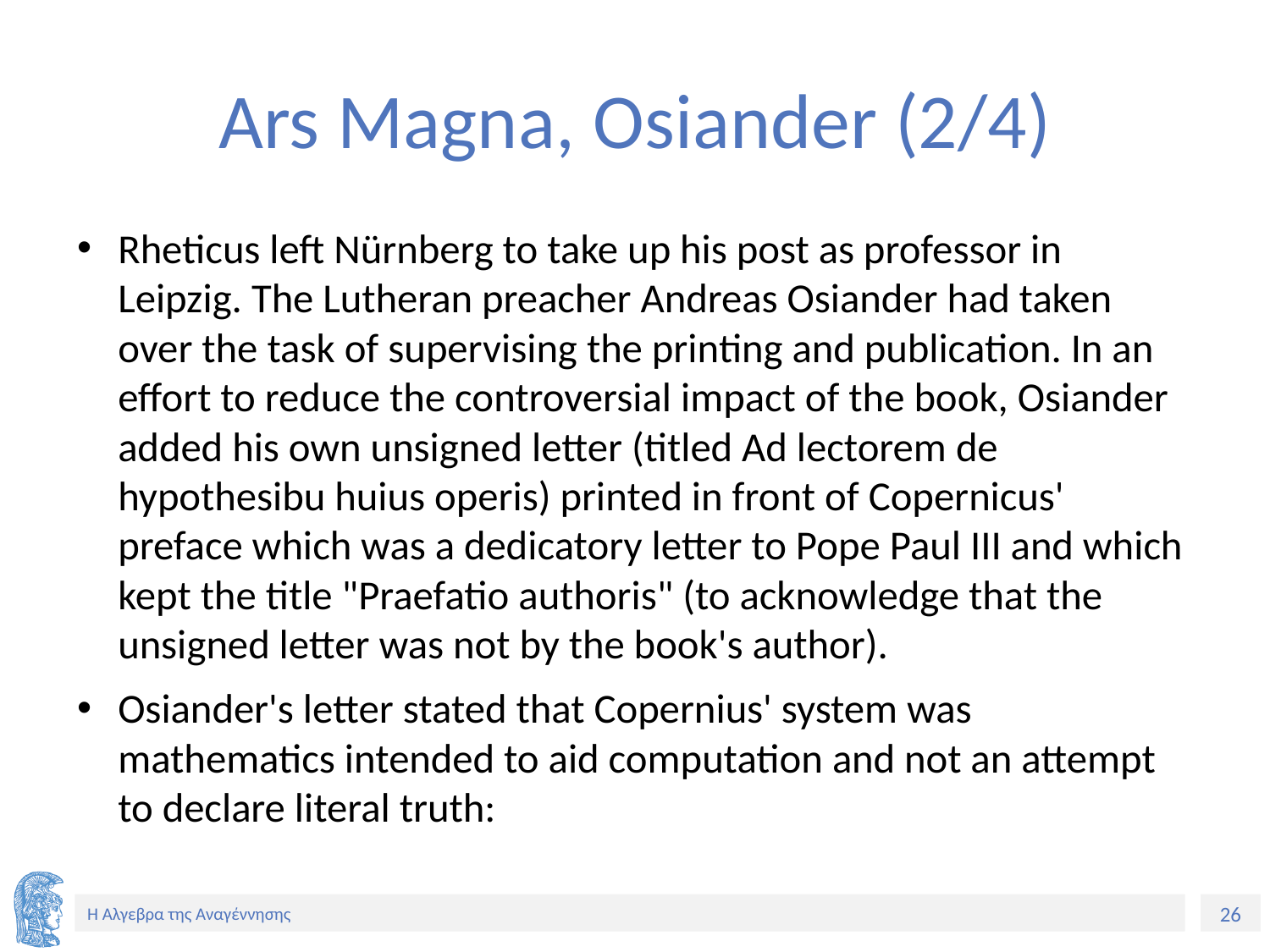

# Ars Magna, Osiander (2/4)
Rheticus left Nürnberg to take up his post as professor in Leipzig. The Lutheran preacher Andreas Osiander had taken over the task of supervising the printing and publication. In an effort to reduce the controversial impact of the book, Osiander added his own unsigned letter (titled Ad lectorem de hypothesibu huius operis) printed in front of Copernicus' preface which was a dedicatory letter to Pope Paul III and which kept the title "Praefatio authoris" (to acknowledge that the unsigned letter was not by the book's author).
Osiander's letter stated that Copernius' system was mathematics intended to aid computation and not an attempt to declare literal truth: